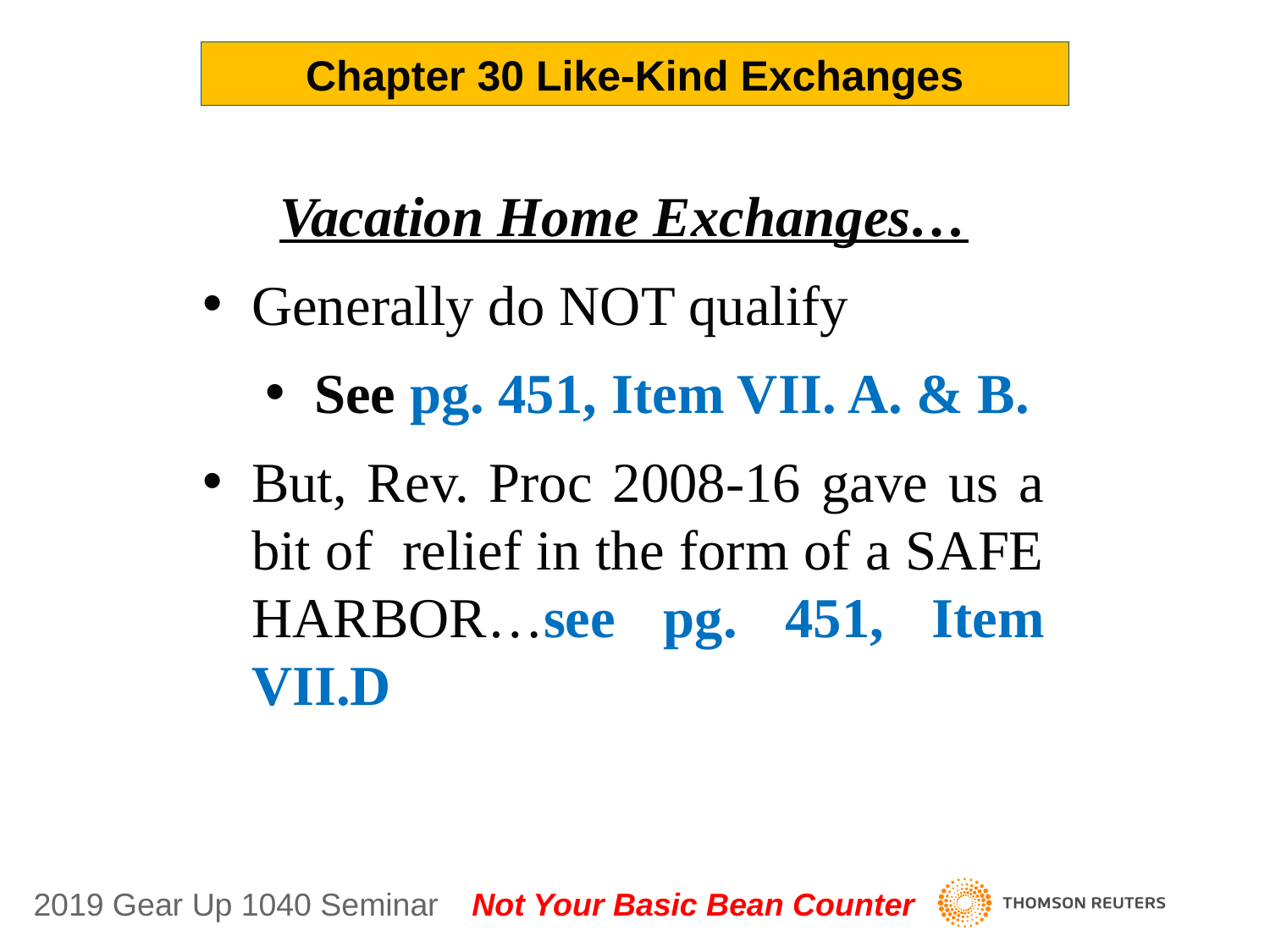

Chapter 30 Like-Kind Exchanges
Vacation Home Exchanges…
Generally do NOT qualify
See pg. 451, Item VII. A. & B.
But, Rev. Proc 2008-16 gave us a bit of  relief in the form of a SAFE HARBOR…see pg. 451, Item VII.D